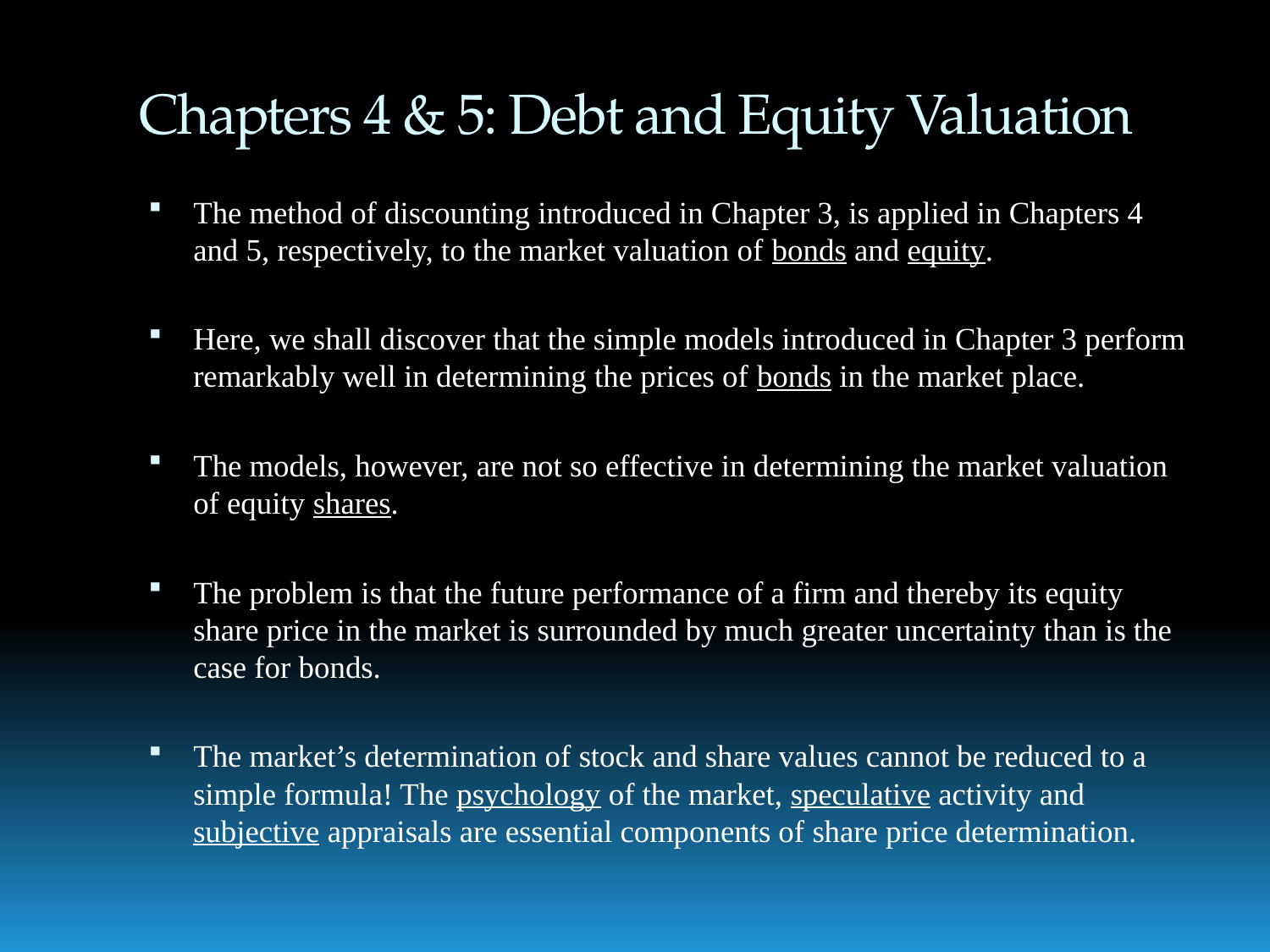

# Chapters 4 & 5: Debt and Equity Valuation
The method of discounting introduced in Chapter 3, is applied in Chapters 4 and 5, respectively, to the market valuation of bonds and equity.

Here, we shall discover that the simple models introduced in Chapter 3 perform remarkably well in determining the prices of bonds in the market place.

The models, however, are not so effective in determining the market valuation of equity shares.

The problem is that the future performance of a firm and thereby its equity share price in the market is surrounded by much greater uncertainty than is the case for bonds.

The market’s determination of stock and share values cannot be reduced to a simple formula! The psychology of the market, speculative activity and subjective appraisals are essential components of share price determination.